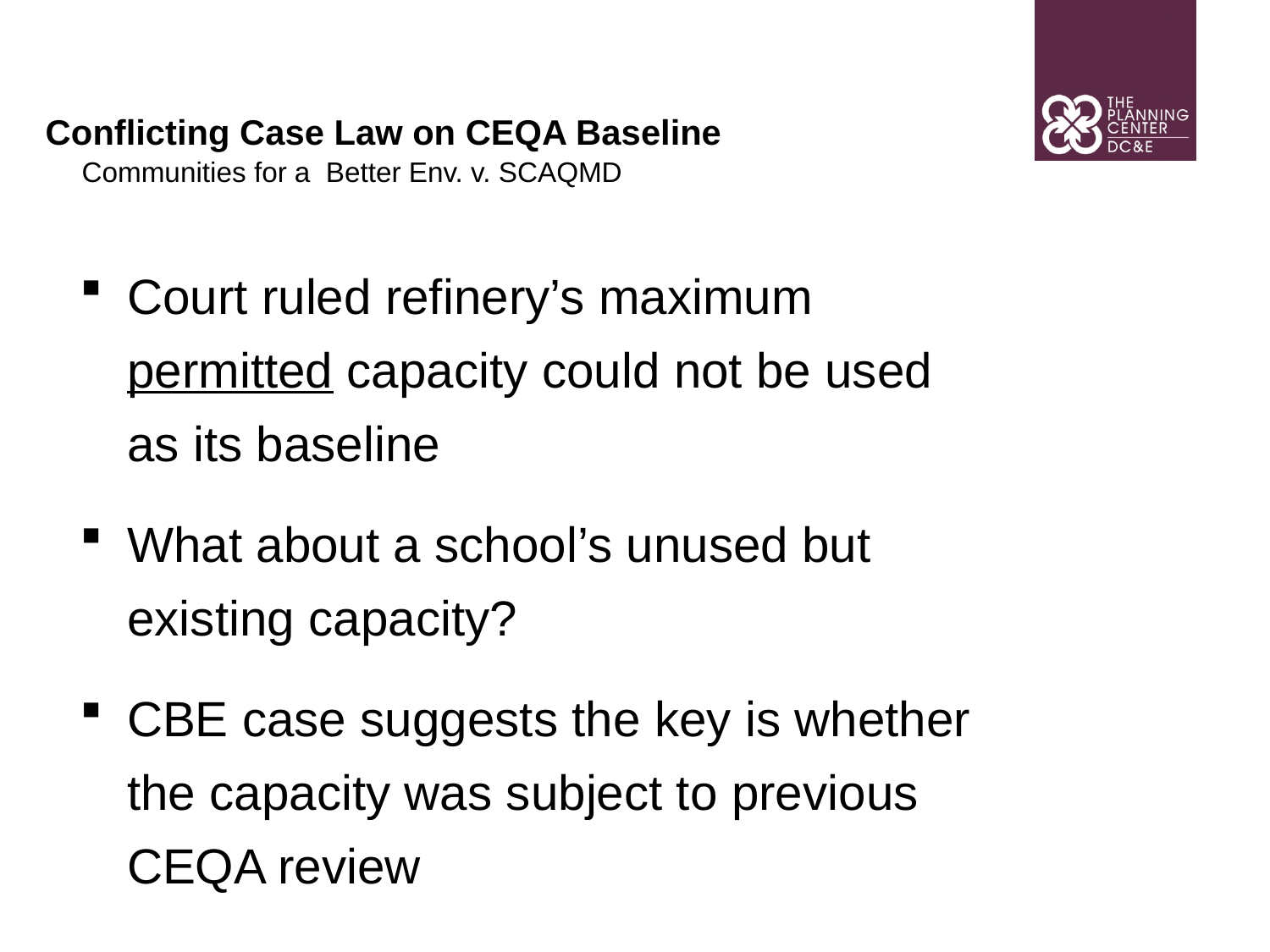

Conflicting Case Law on CEQA Baseline
Communities for a  Better Env. v. SCAQMD
Court ruled refinery’s maximum permitted capacity could not be used as its baseline
What about a school’s unused but existing capacity?
CBE case suggests the key is whether the capacity was subject to previous CEQA review